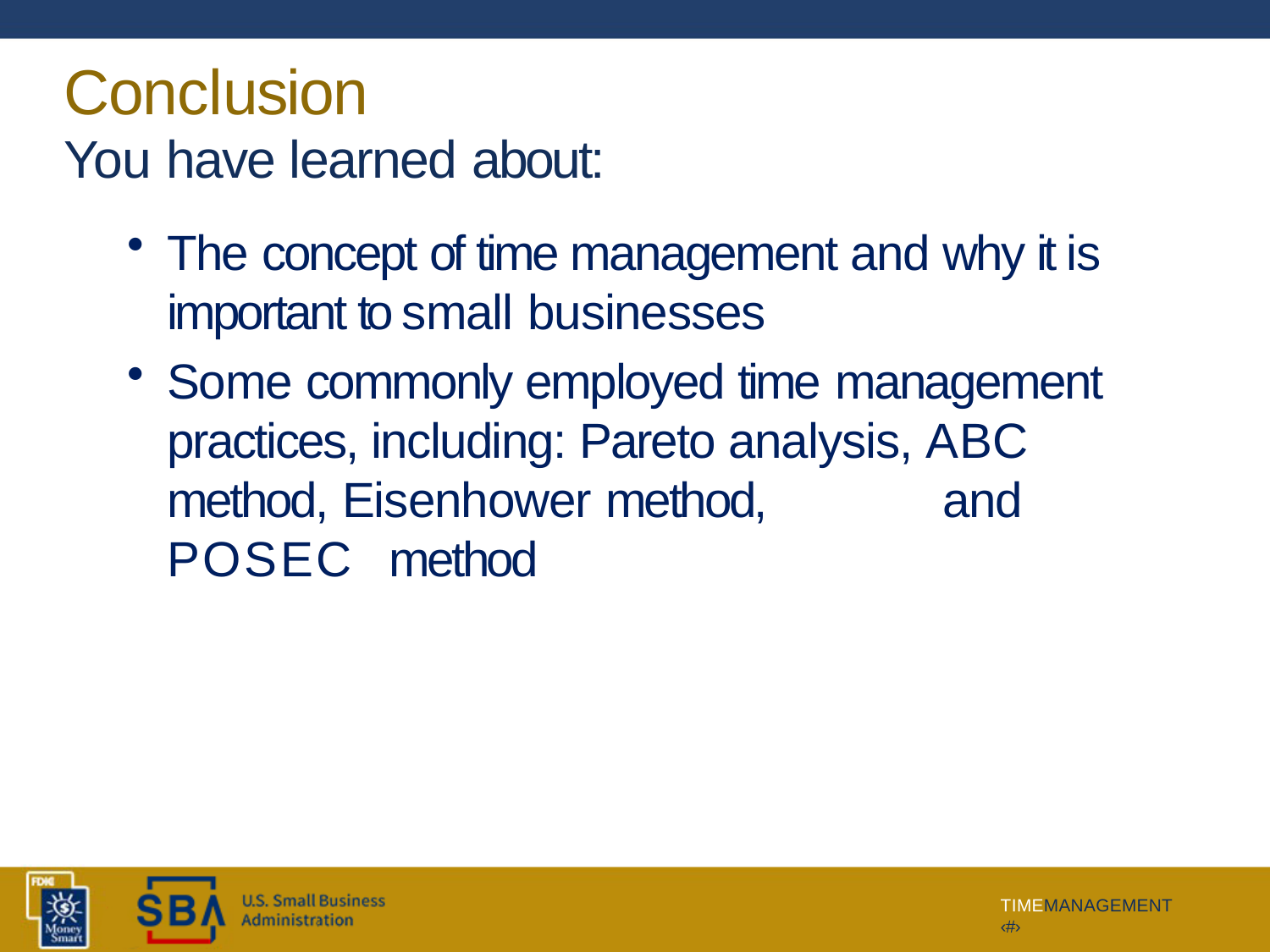

# Conclusion
You have learned about:
The concept of time management and why it is  important to small businesses
Some commonly employed time management  practices, including: Pareto analysis, ABC  method, Eisenhower method,	and POSEC  method
TIMEMANAGEMENT ‹#›